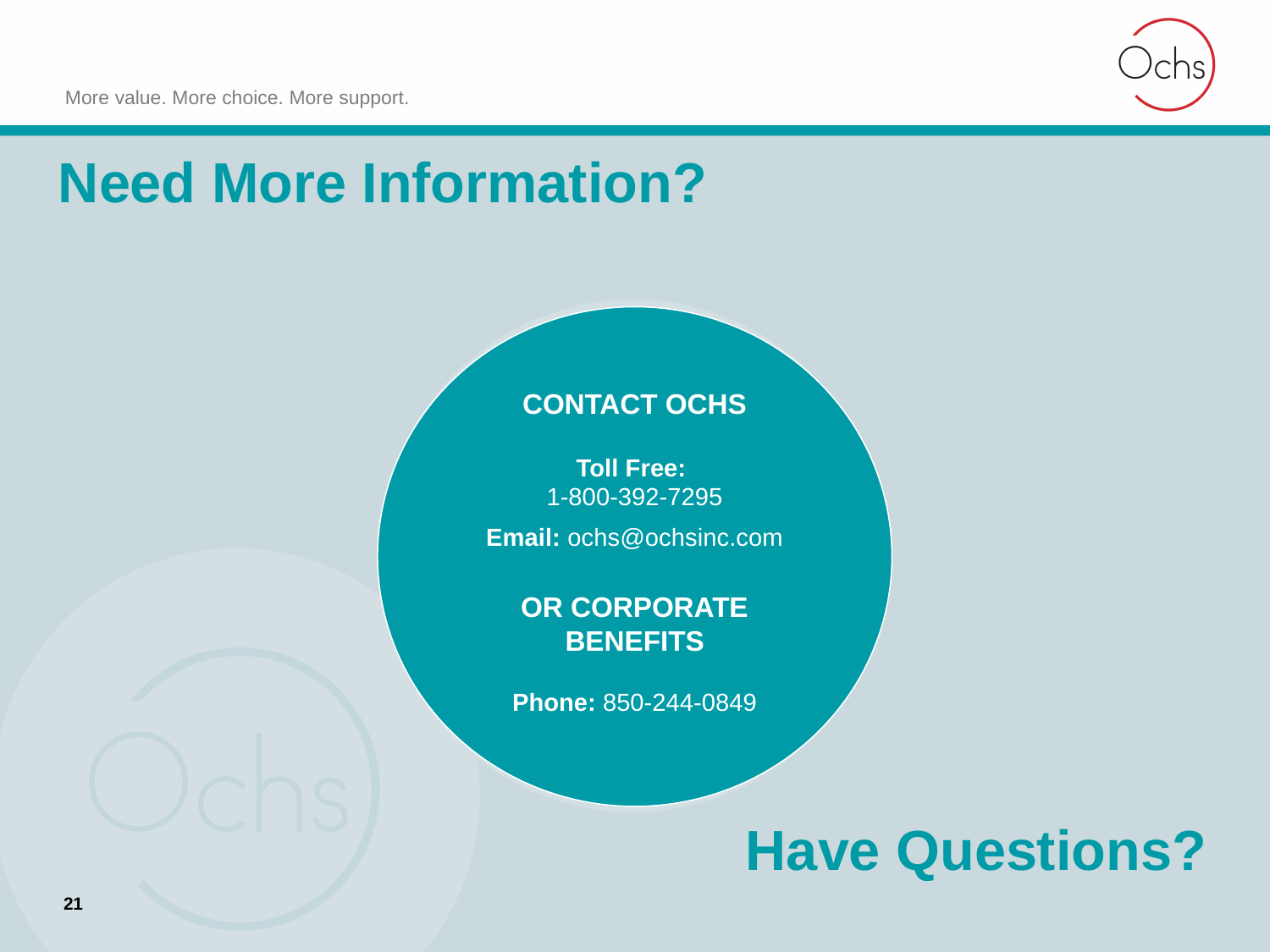

Need More Information?
CONTACT OCHS
Toll Free:
1-800-392-7295
Email: ochs@ochsinc.com

OR CORPORATE BENEFITS

Phone: 850-244-0849
Have Questions?
21